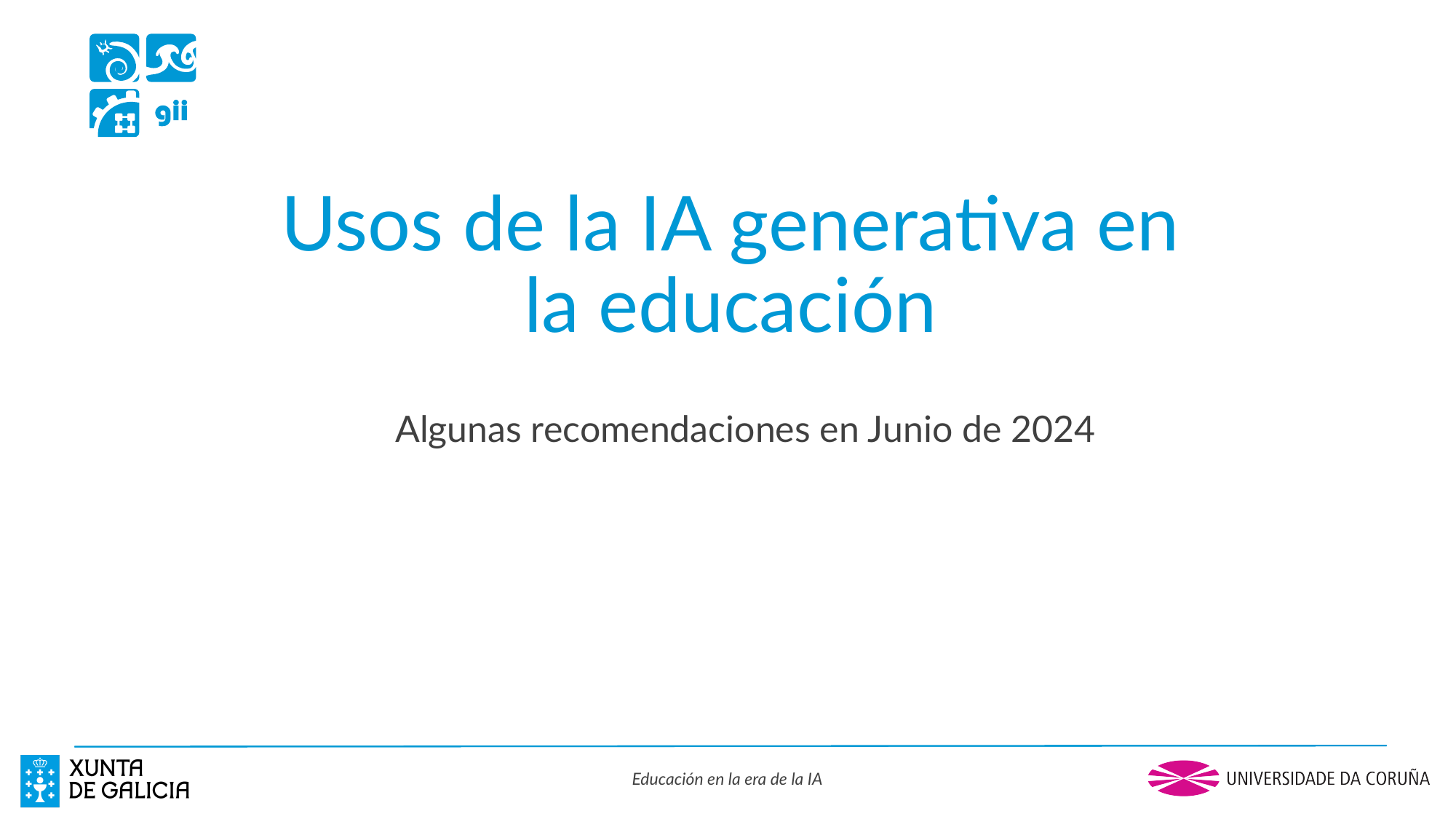

# Usos de la IA generativa en la educación
Algunas recomendaciones en Junio de 2024